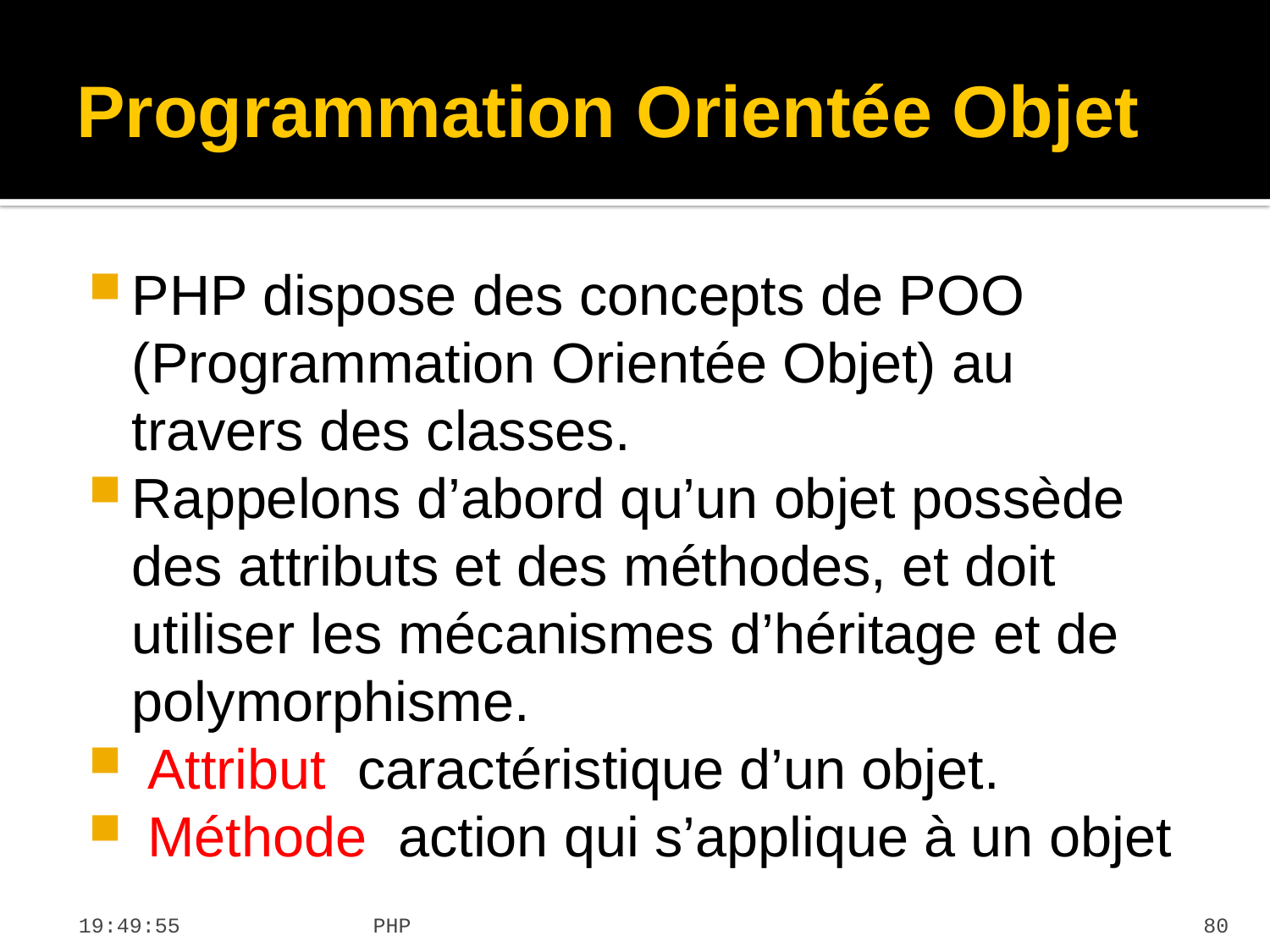

# Programmation Orientée Objet
PHP dispose des concepts de POO (Programmation Orientée Objet) au travers des classes.
Rappelons d’abord qu’un objet possède des attributs et des méthodes, et doit utiliser les mécanismes d’héritage et de polymorphisme.
 Attribut  caractéristique d’un objet.
 Méthode  action qui s’applique à un objet

19:49:55
PHP
80